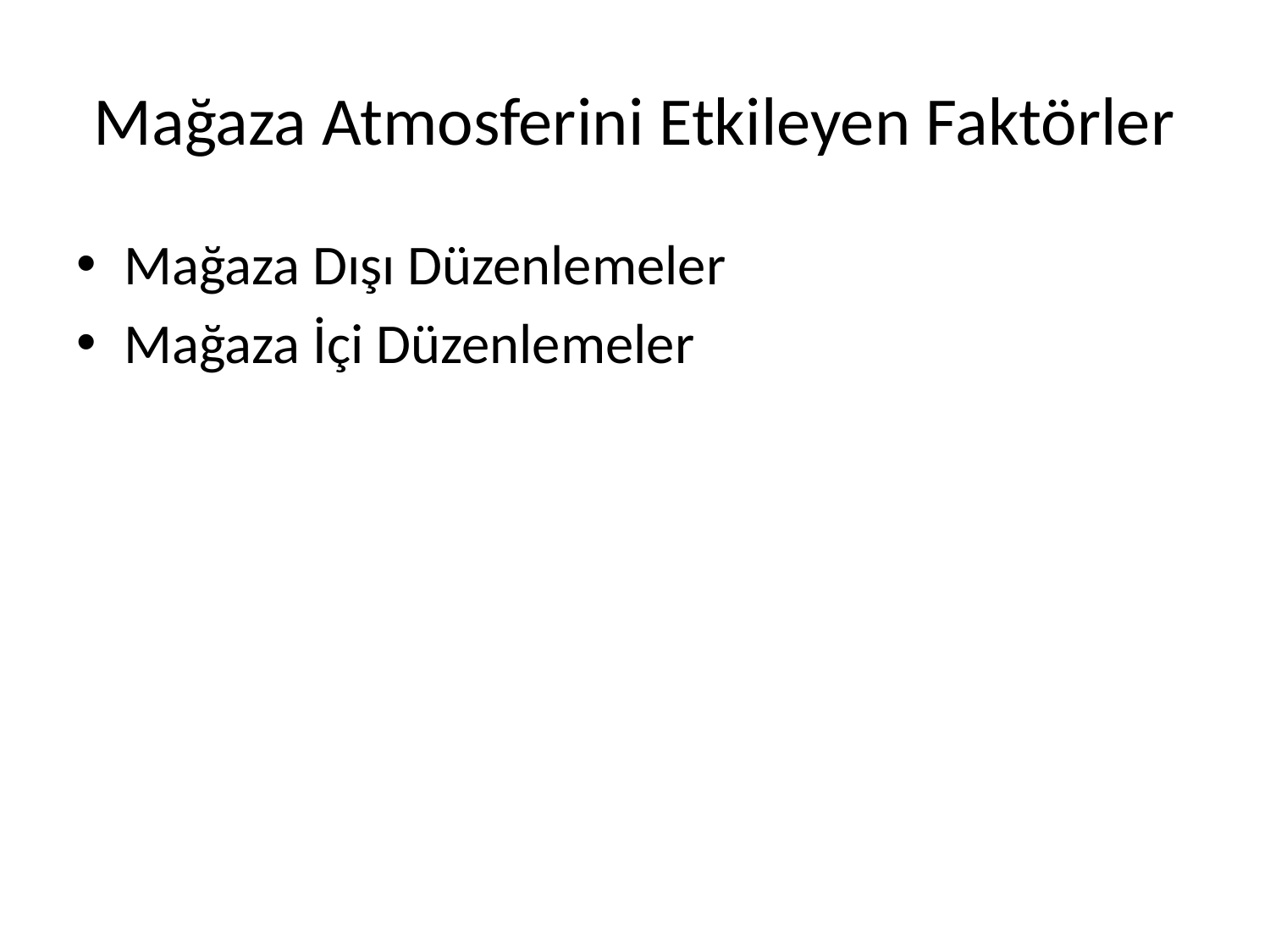

# Mağaza Atmosferini Etkileyen Faktörler
Mağaza Dışı Düzenlemeler
Mağaza İçi Düzenlemeler